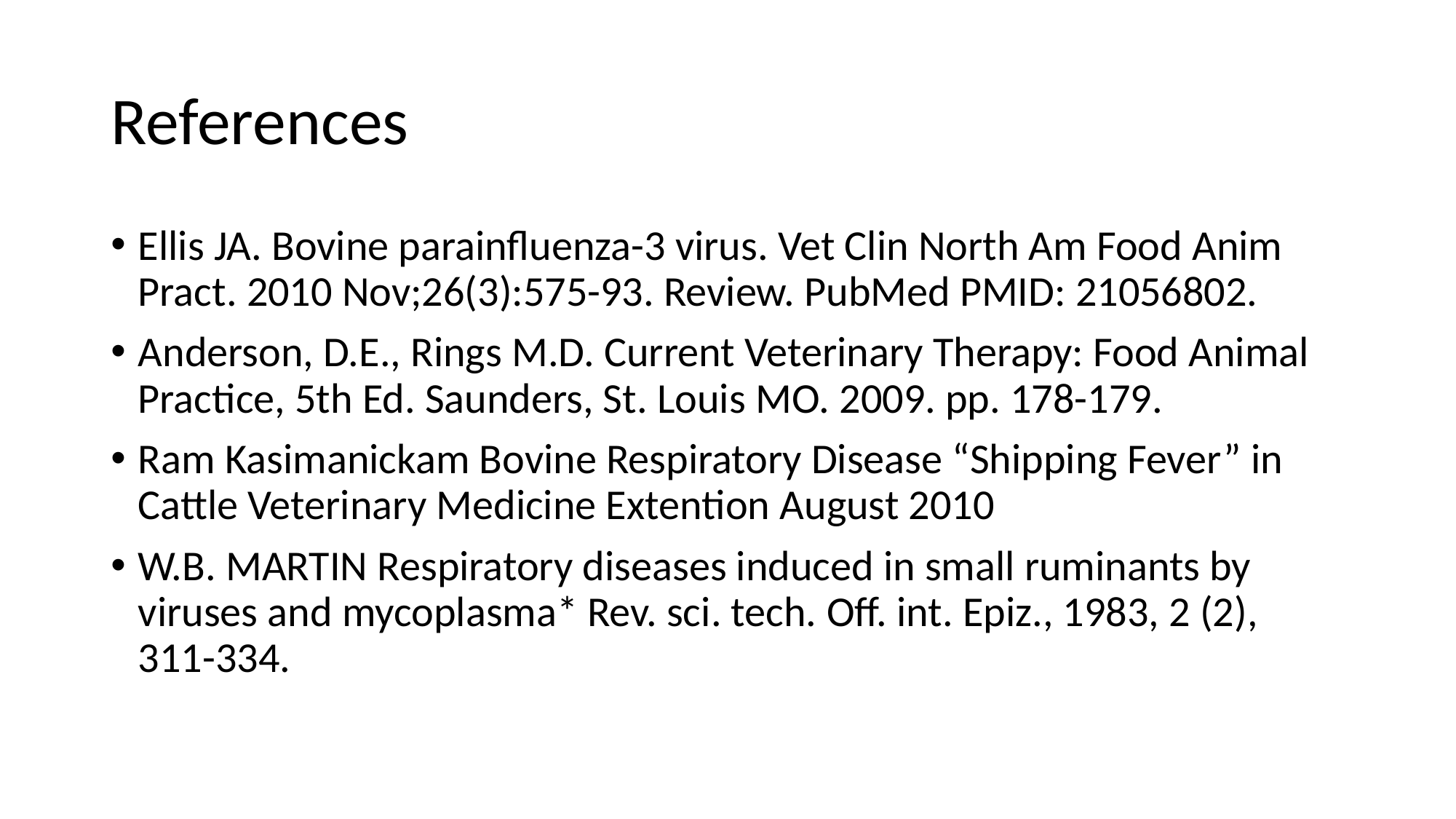

# References
Ellis JA. Bovine parainfluenza-3 virus. Vet Clin North Am Food Anim Pract. 2010 Nov;26(3):575-93. Review. PubMed PMID: 21056802.
Anderson, D.E., Rings M.D. Current Veterinary Therapy: Food Animal Practice, 5th Ed. Saunders, St. Louis MO. 2009. pp. 178-179.
Ram Kasimanickam Bovine Respiratory Disease “Shipping Fever” in Cattle Veterinary Medicine Extention August 2010
W.B. MARTIN Respiratory diseases induced in small ruminants by viruses and mycoplasma* Rev. sci. tech. Off. int. Epiz., 1983, 2 (2), 311-334.